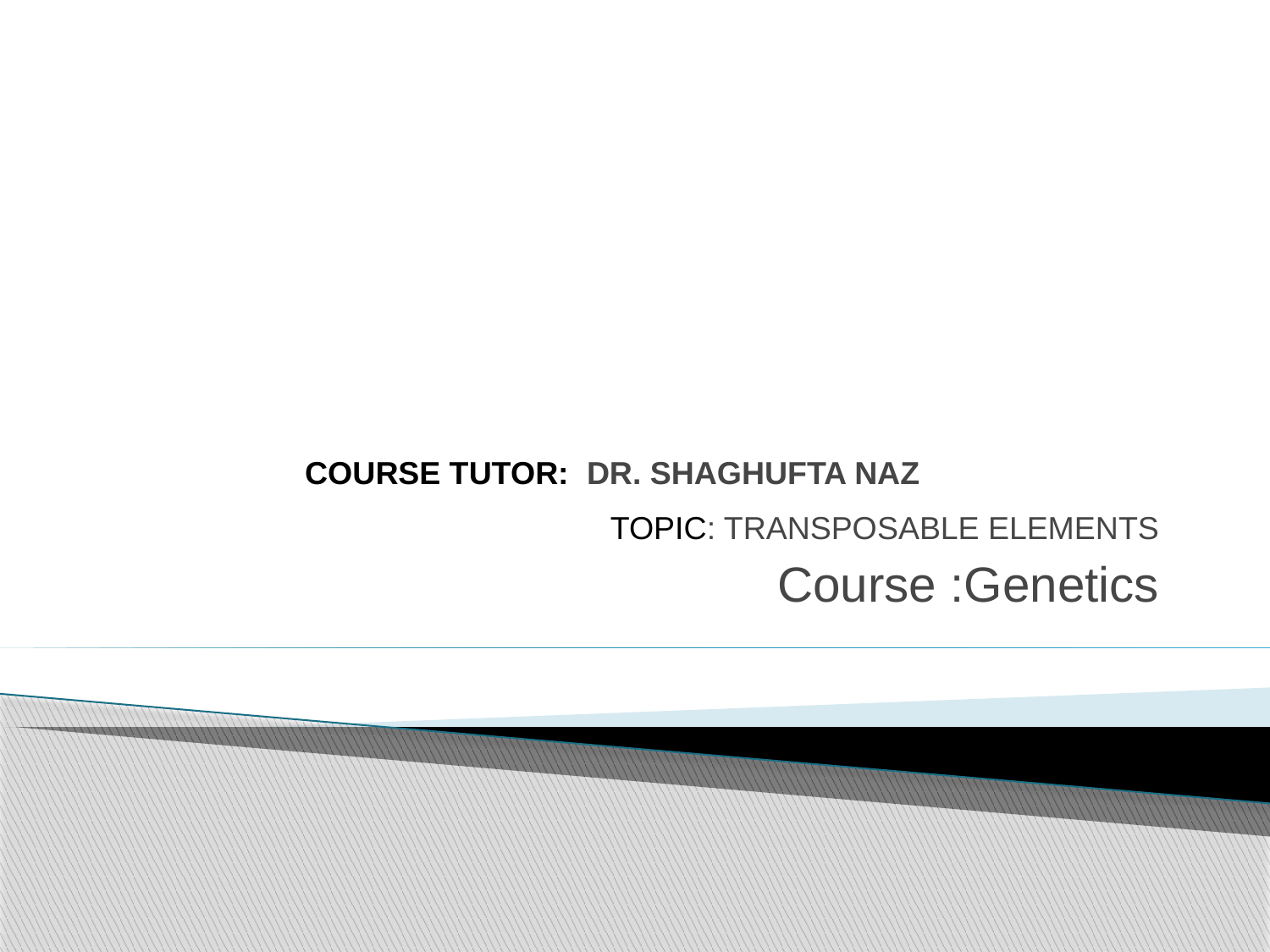

# COURSE TUTOR:  DR. SHAGHUFTA NAZ
TOPIC: TRANSPOSABLE ELEMENTS
Course :Genetics